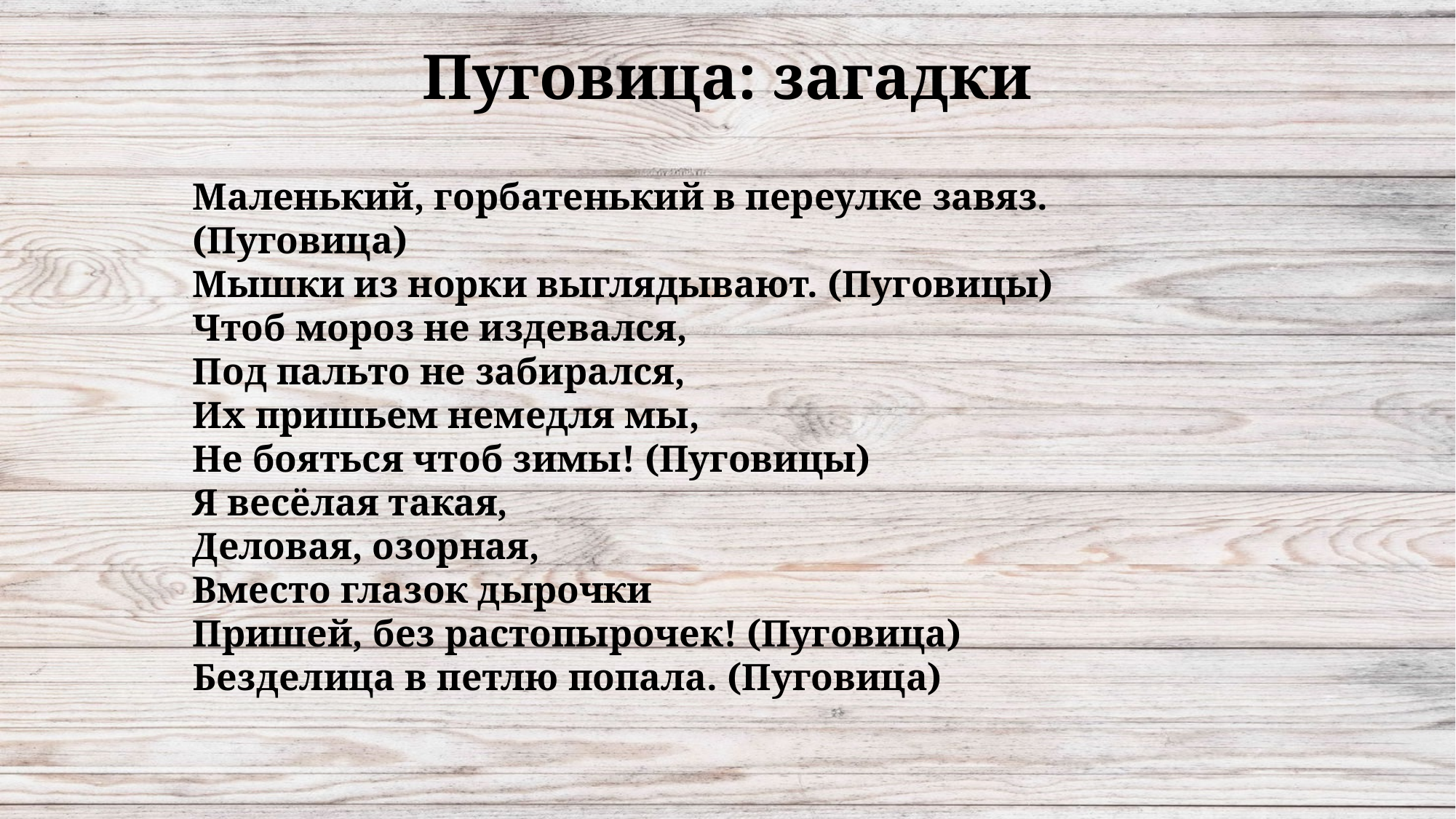

# Пуговица: загадки
Маленький, горбатенький в переулке завяз. (Пуговица)
Мышки из норки выглядывают. (Пуговицы)
Чтоб мороз не издевался,
Под пальто не забирался,
Их пришьем немедля мы,
Не бояться чтоб зимы! (Пуговицы)
Я весёлая такая,
Деловая, озорная,
Вместо глазок дырочки
Пришей, без растопырочек! (Пуговица)
Безделица в петлю попала. (Пуговица)